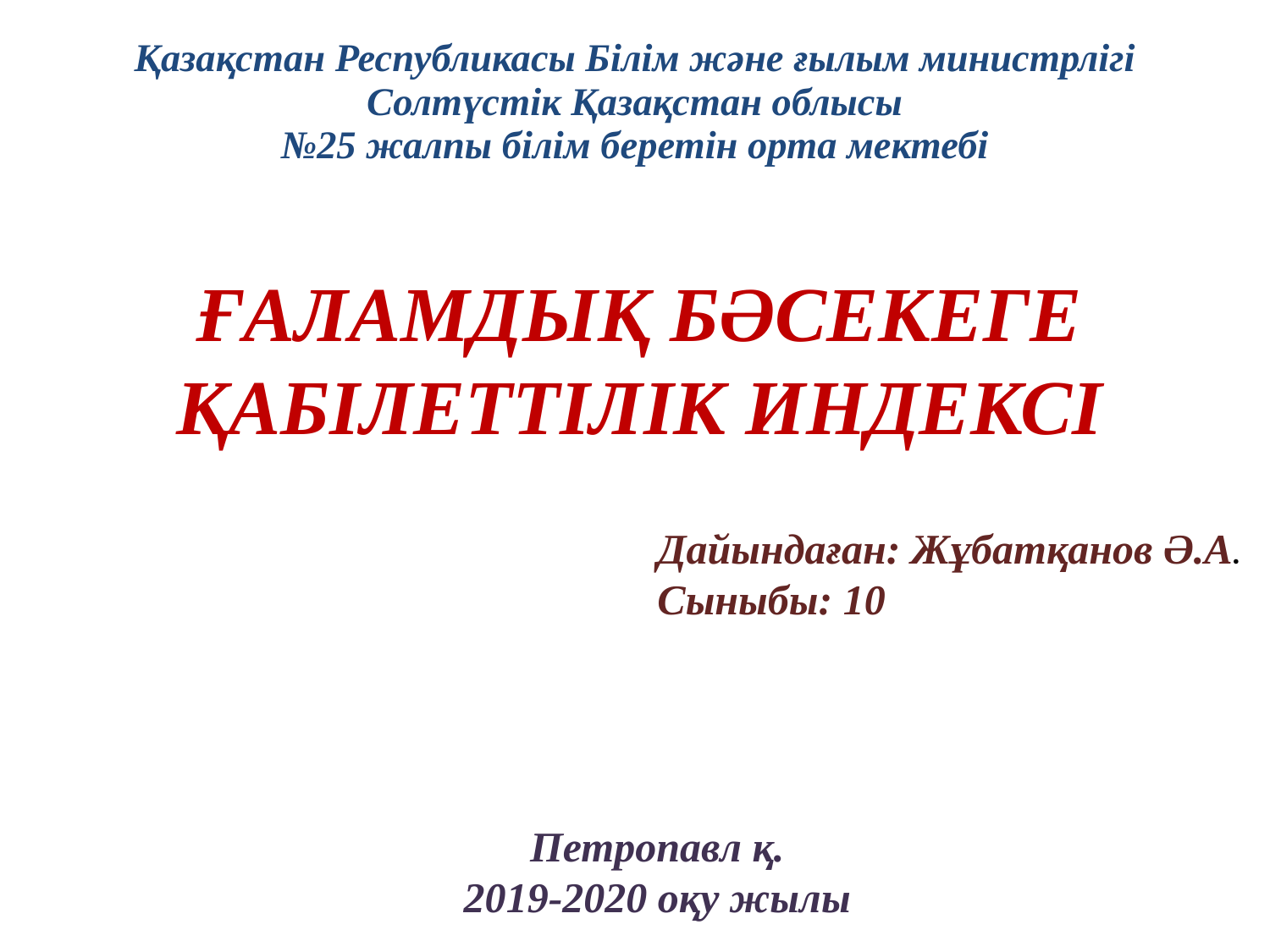

# Қазақстан Республикасы Білім және ғылым министрлігі Солтүстік Қазақстан облысы №25 жалпы білім беретін орта мектебі
ҒАЛАМДЫҚ БӘСЕКЕГЕ ҚАБІЛЕТТІЛІК ИНДЕКСІ
Дайындаған: Жұбатқанов Ә.А.
Сыныбы: 10
Петропавл қ.
2019-2020 оқу жылы